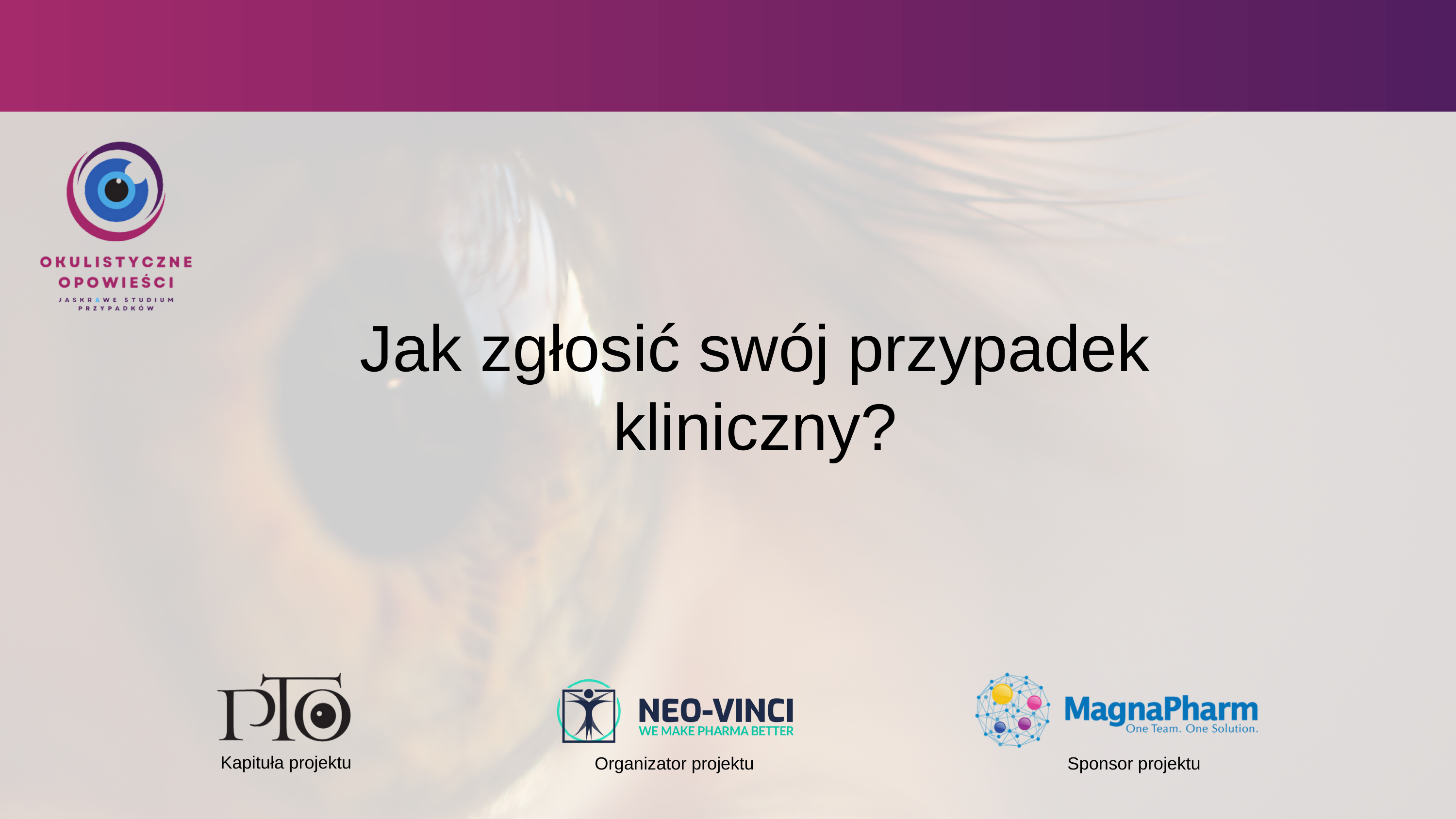

Jak zgłosić swój przypadek kliniczny?

Organizator projektu

Sponsor projektu
Kapituła projektu